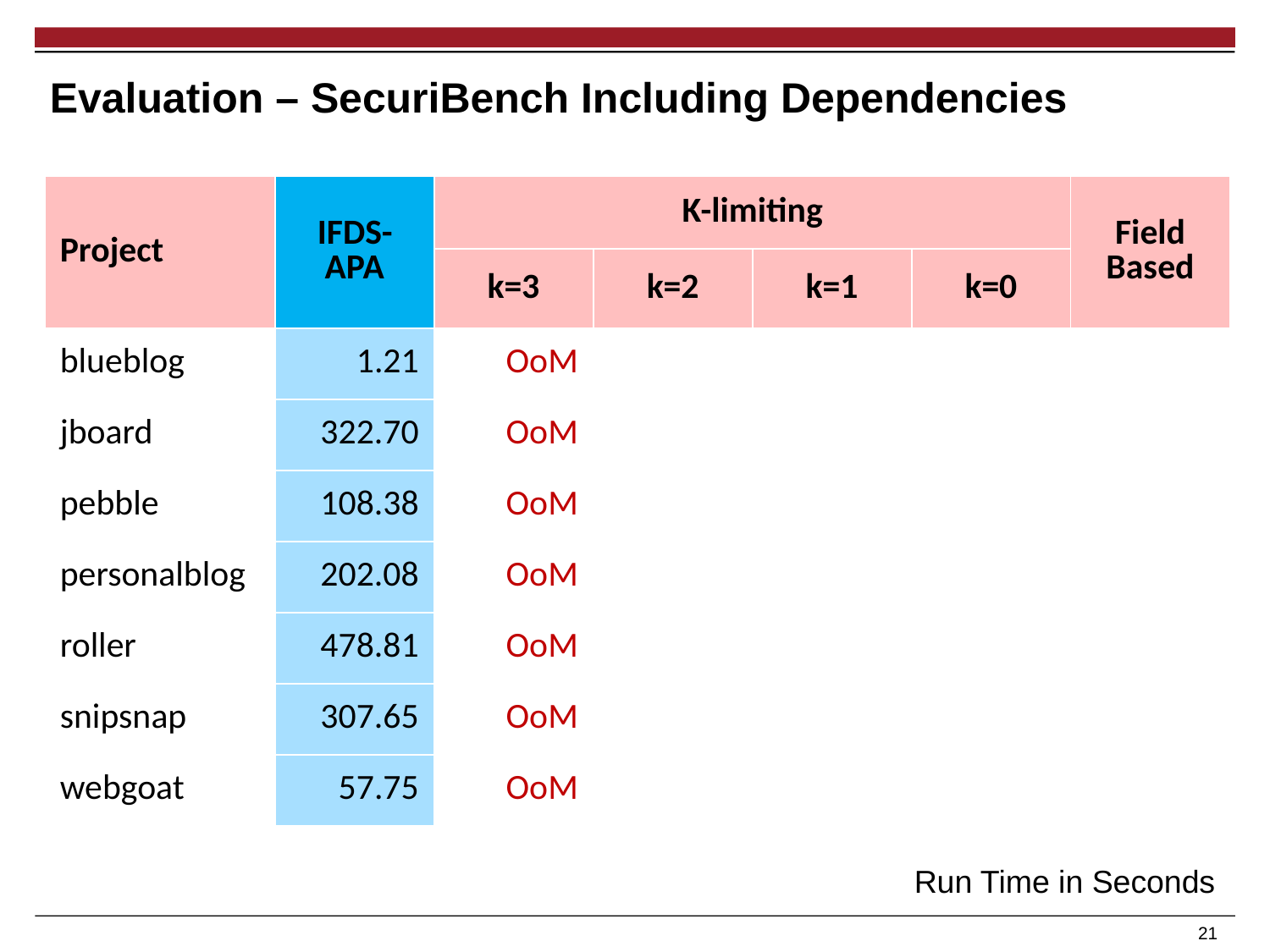

# Evaluation – SecuriBench Including Dependencies
| Project | IFDS-APA | K-limiting |  |  |  | Field Based |
| --- | --- | --- | --- | --- | --- | --- |
|  |  | k=3 | k=2 | k=1 | k=0 |  |
| blueblog | 1.21 | OoM | 54.56 | 43.54 | 27.15 | 1.05 |
| jboard | 322.70 | OoM | OoM | OoM | 228.84 | 40.81 |
| pebble | 108.38 | OoM | OoM | OoM | 138.40 | 17.13 |
| personalblog | 202.08 | OoM | OoM | OoM | 236.65 | 24.92 |
| roller | 478.81 | OoM | OoM | OoM | 102.83 | 35.19 |
| snipsnap | 307.65 | OoM | OoM | OoM | 203.16 | 113.01 |
| webgoat | 57.75 | OoM | 253.56 | 98.14 | 30.86 | 6.70 |

Run Time in Seconds